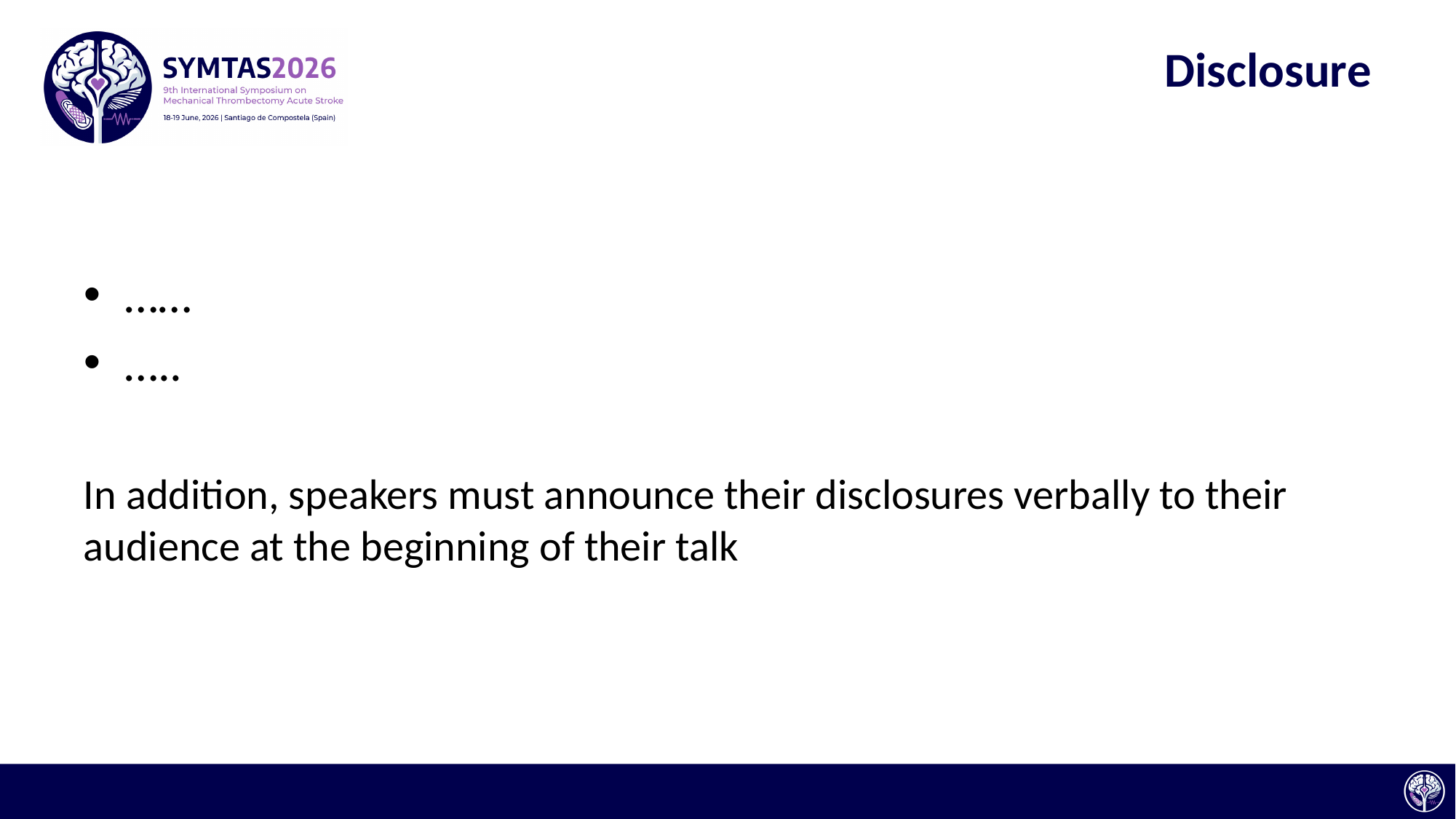

# Disclosure

……
…..

In addition, speakers must announce their disclosures verbally to their audience at the beginning of their talk